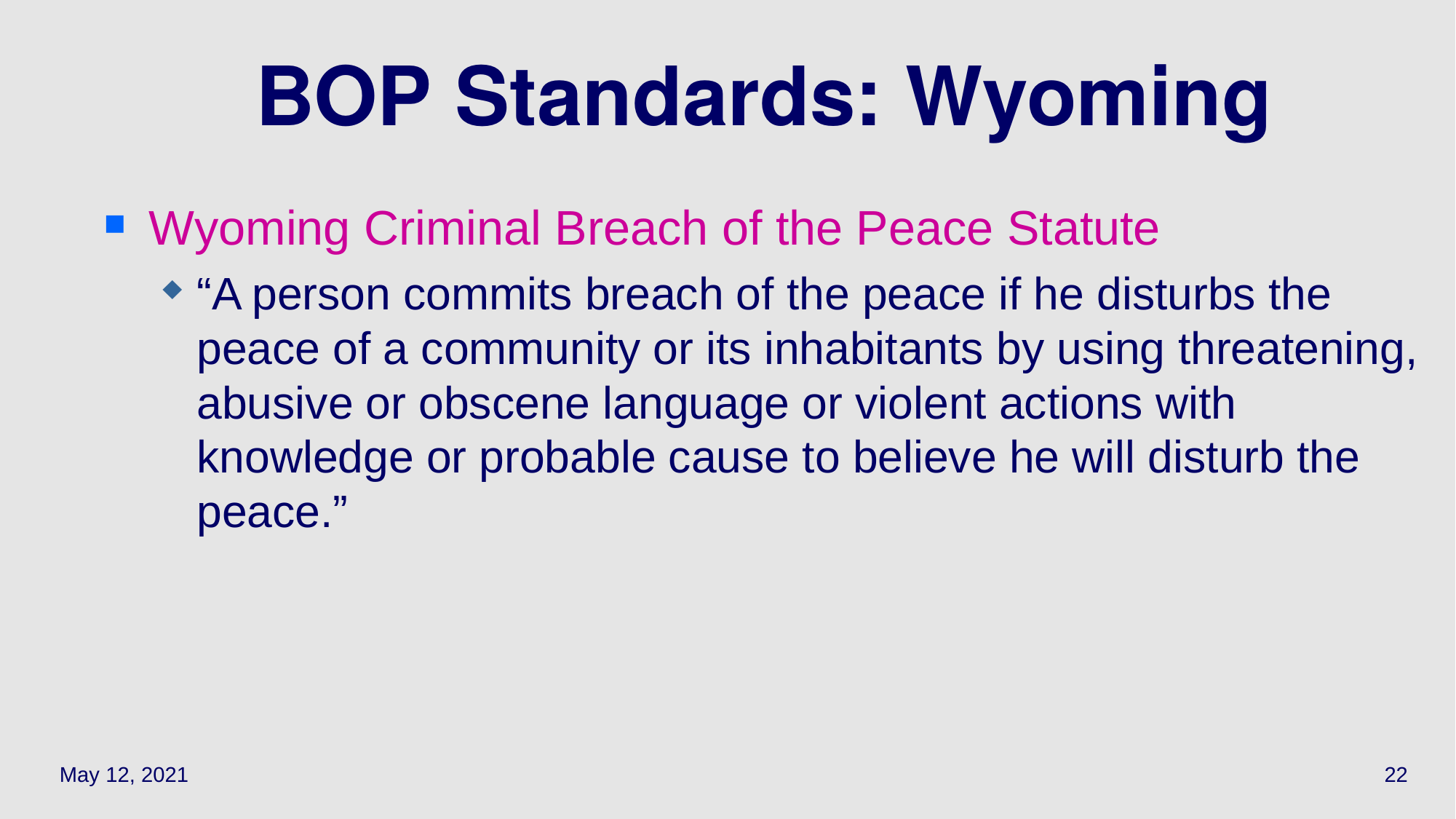

# BOP Standards: Wyoming
Wyoming Criminal Breach of the Peace Statute
“A person commits breach of the peace if he disturbs the peace of a community or its inhabitants by using threatening, abusive or obscene language or violent actions with knowledge or probable cause to believe he will disturb the peace.”
May 12, 2021
22